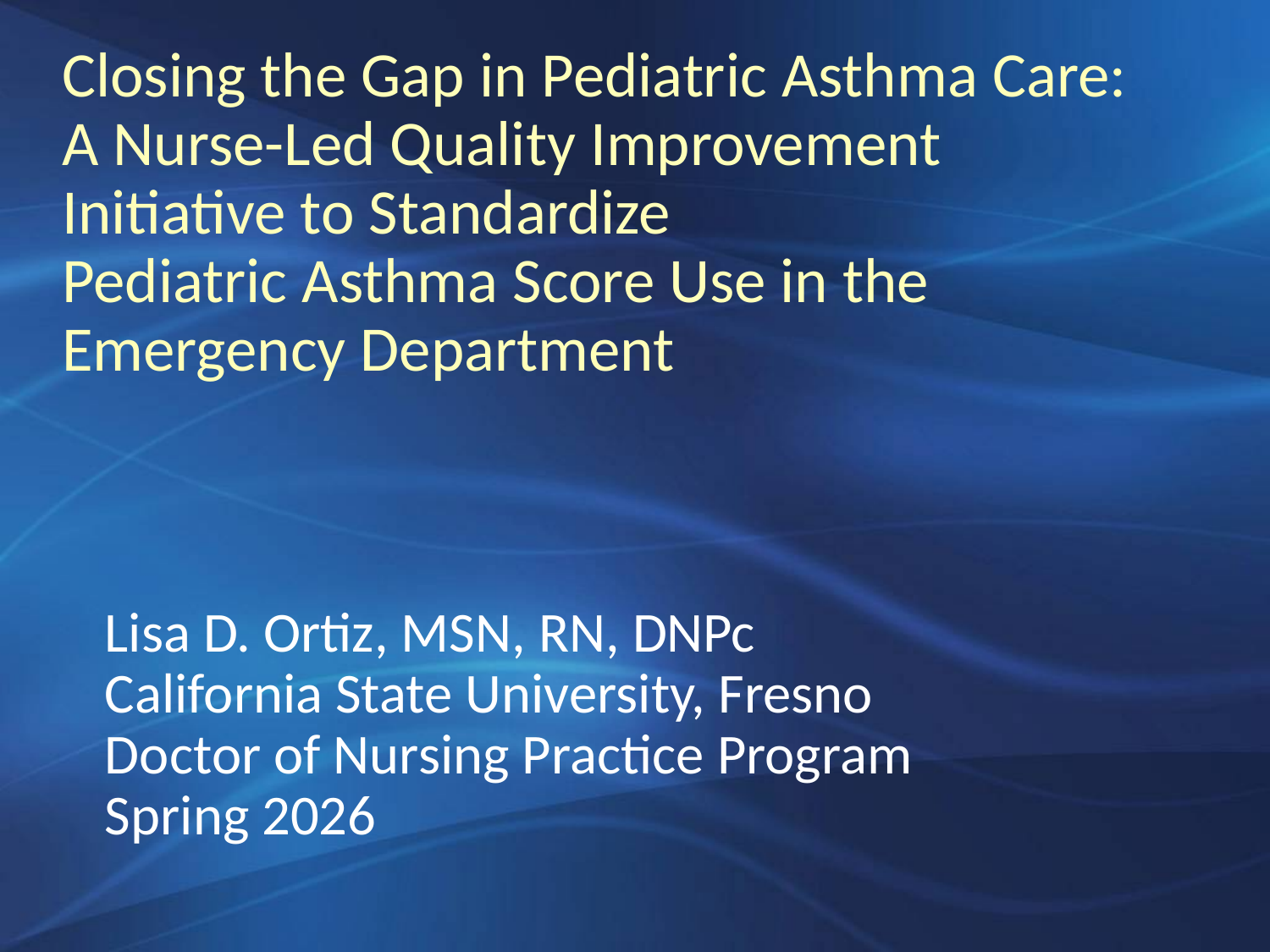

# Closing the Gap in Pediatric Asthma Care:
A Nurse-Led Quality Improvement Initiative to Standardize
Pediatric Asthma Score Use in the Emergency Department
Lisa D. Ortiz, MSN, RN, DNPc
California State University, Fresno
Doctor of Nursing Practice Program
Spring 2026